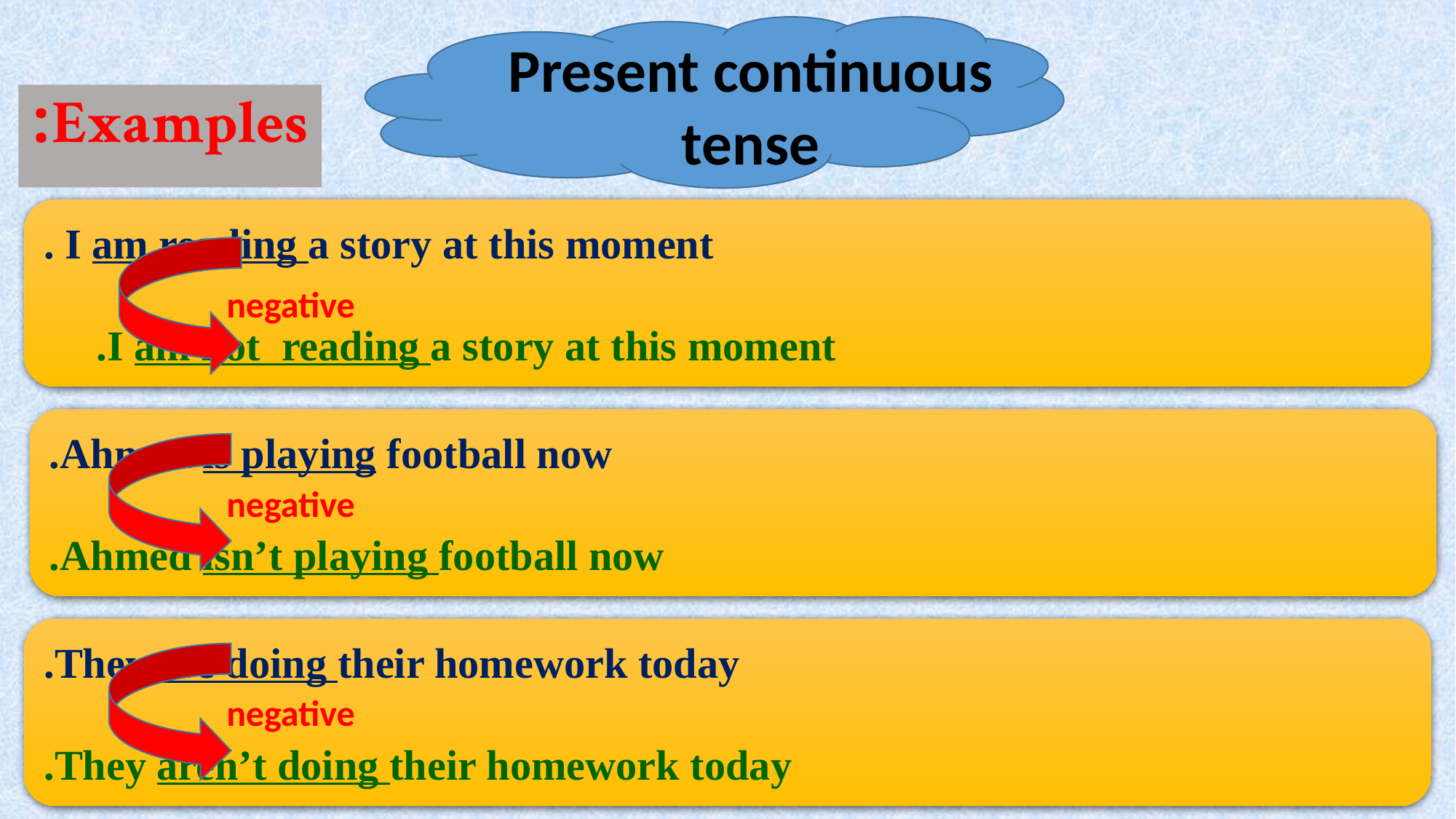

Present continuous
 tense
Examples:
                              I am reading a story at this moment .

                             I am not  reading a story at this moment.

negative
                              Ahmed is playing football now.

                             Ahmed isn’t playing football now.

negative
                              They are doing their homework today.

                              They aren’t doing their homework today.

negative